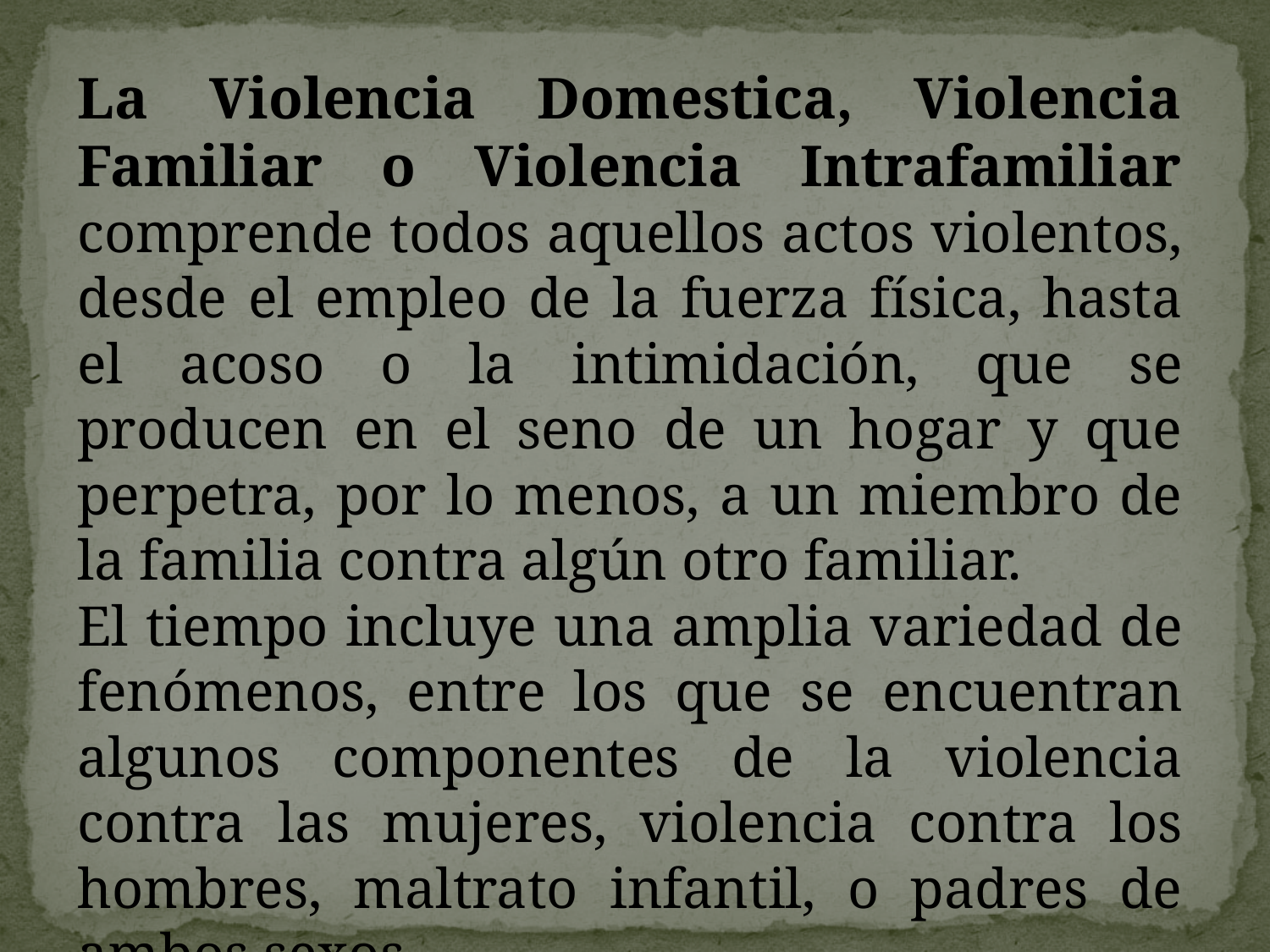

La Violencia Domestica, Violencia Familiar o Violencia Intrafamiliar comprende todos aquellos actos violentos, desde el empleo de la fuerza física, hasta el acoso o la intimidación, que se producen en el seno de un hogar y que perpetra, por lo menos, a un miembro de la familia contra algún otro familiar.
El tiempo incluye una amplia variedad de fenómenos, entre los que se encuentran algunos componentes de la violencia contra las mujeres, violencia contra los hombres, maltrato infantil, o padres de ambos sexos.